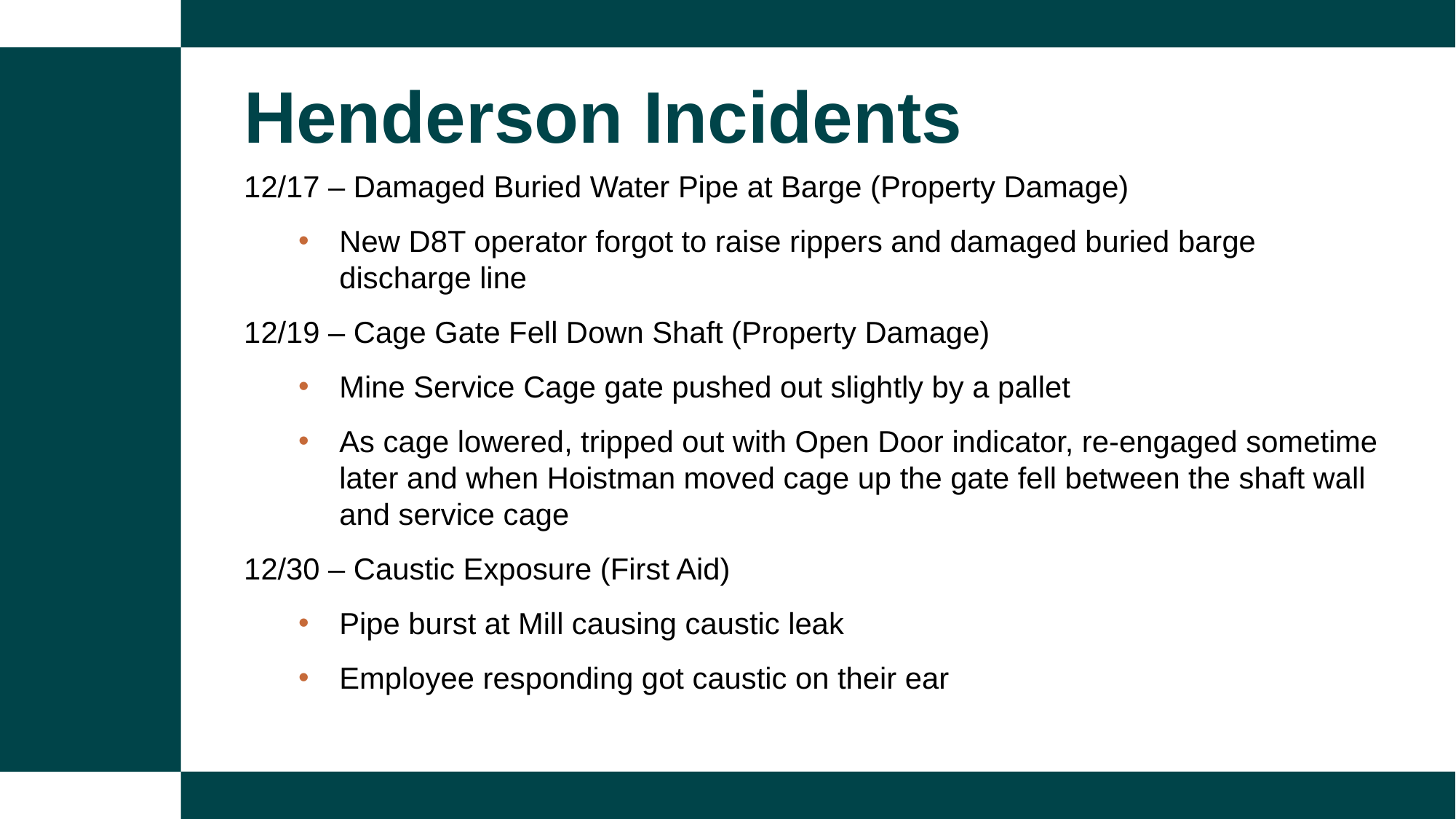

Henderson Incidents
12/17 – Damaged Buried Water Pipe at Barge (Property Damage)
New D8T operator forgot to raise rippers and damaged buried barge
discharge line
12/19 – Cage Gate Fell Down Shaft (Property Damage)
Mine Service Cage gate pushed out slightly by a pallet
As cage lowered, tripped out with Open Door indicator, re-engaged sometime later and when Hoistman moved cage up the gate fell between the shaft wall and service cage
12/30 – Caustic Exposure (First Aid)
Pipe burst at Mill causing caustic leak
Employee responding got caustic on their ear